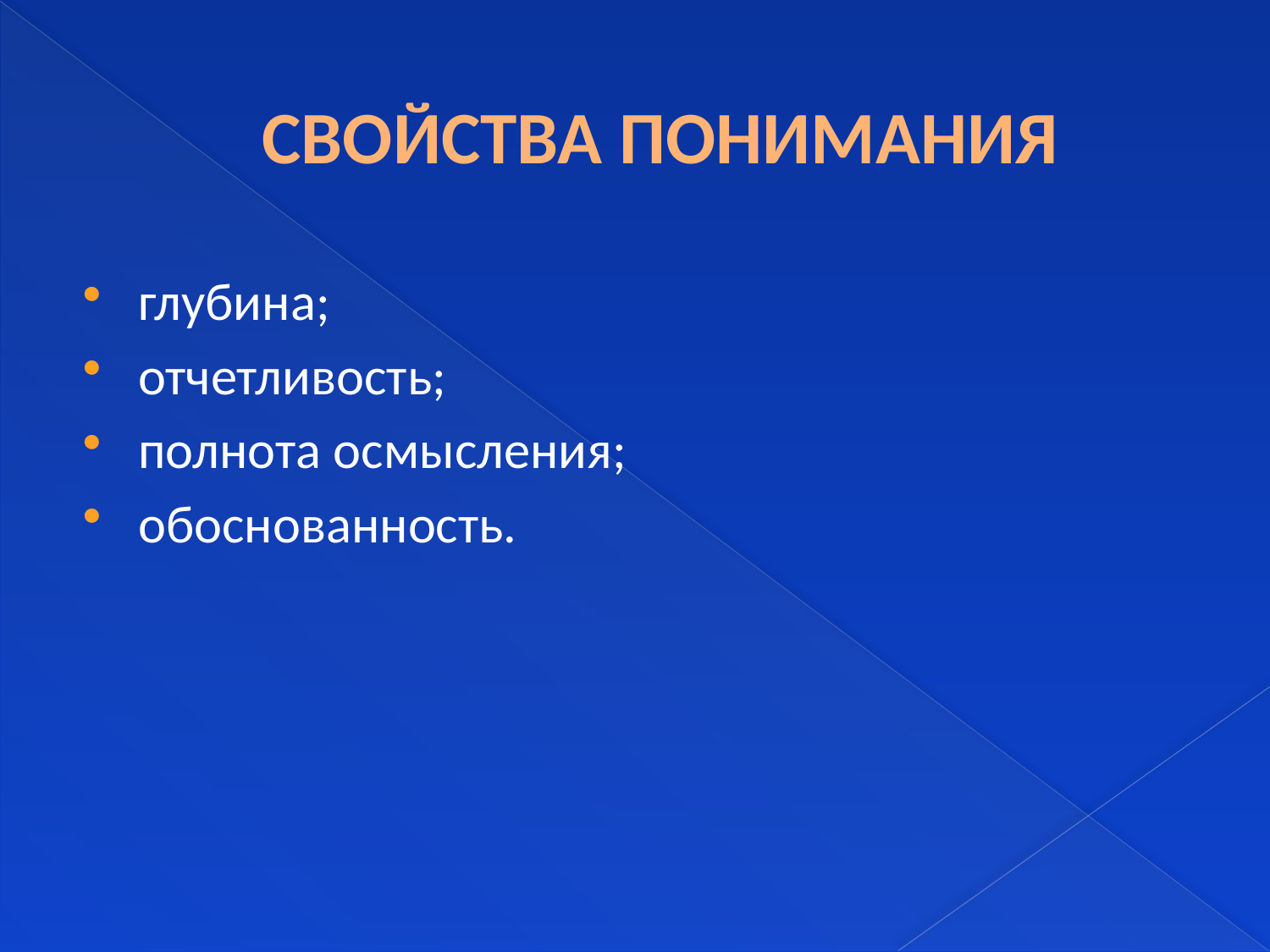

# СВОЙСТВА ПОНИМАНИЯ
глубина;
отчетливость;
полнота осмысления;
обоснованность.